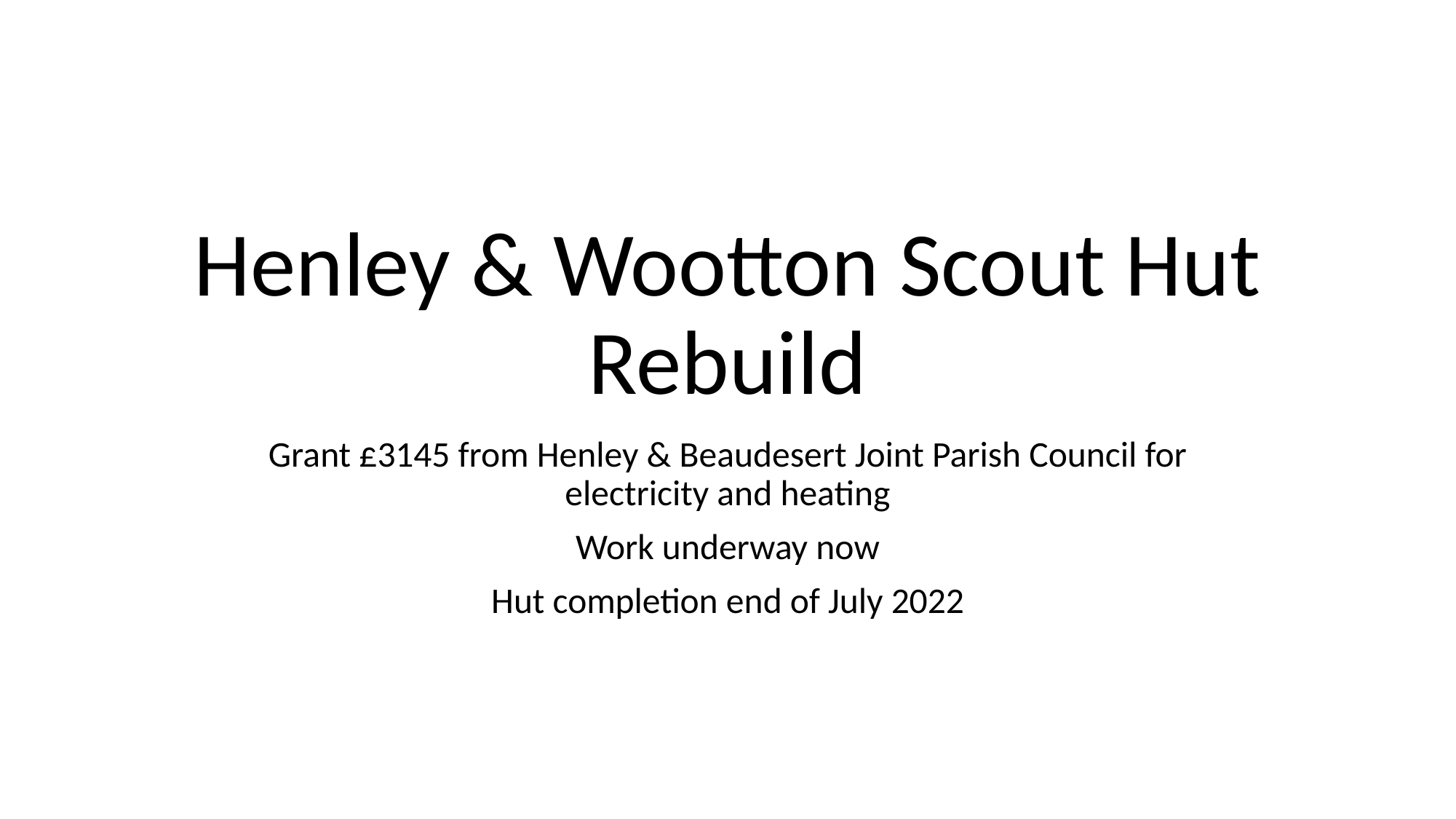

# Henley & Wootton Scout Hut Rebuild
Grant £3145 from Henley & Beaudesert Joint Parish Council for electricity and heating
Work underway now
Hut completion end of July 2022